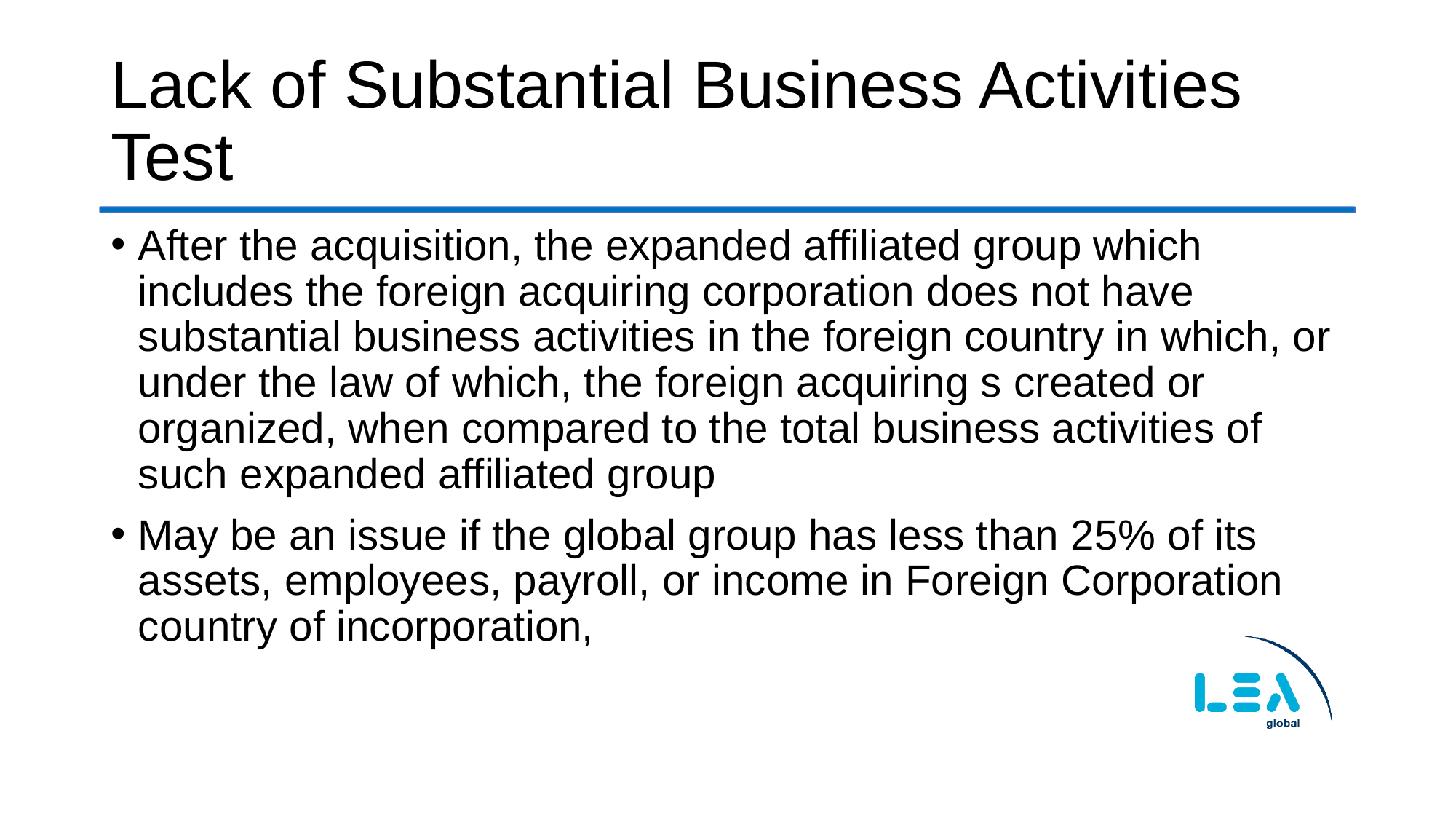

# Lack of Substantial Business Activities  Test
After the acquisition, the expanded affiliated group which includes the foreign acquiring corporation does not have substantial business activities in the foreign country in which, or under the law of which, the foreign acquiring s created or organized, when compared to the total business activities of such expanded affiliated group
May be an issue if the global group has less than 25% of its assets, employees, payroll, or income in Foreign Corporation country of incorporation,